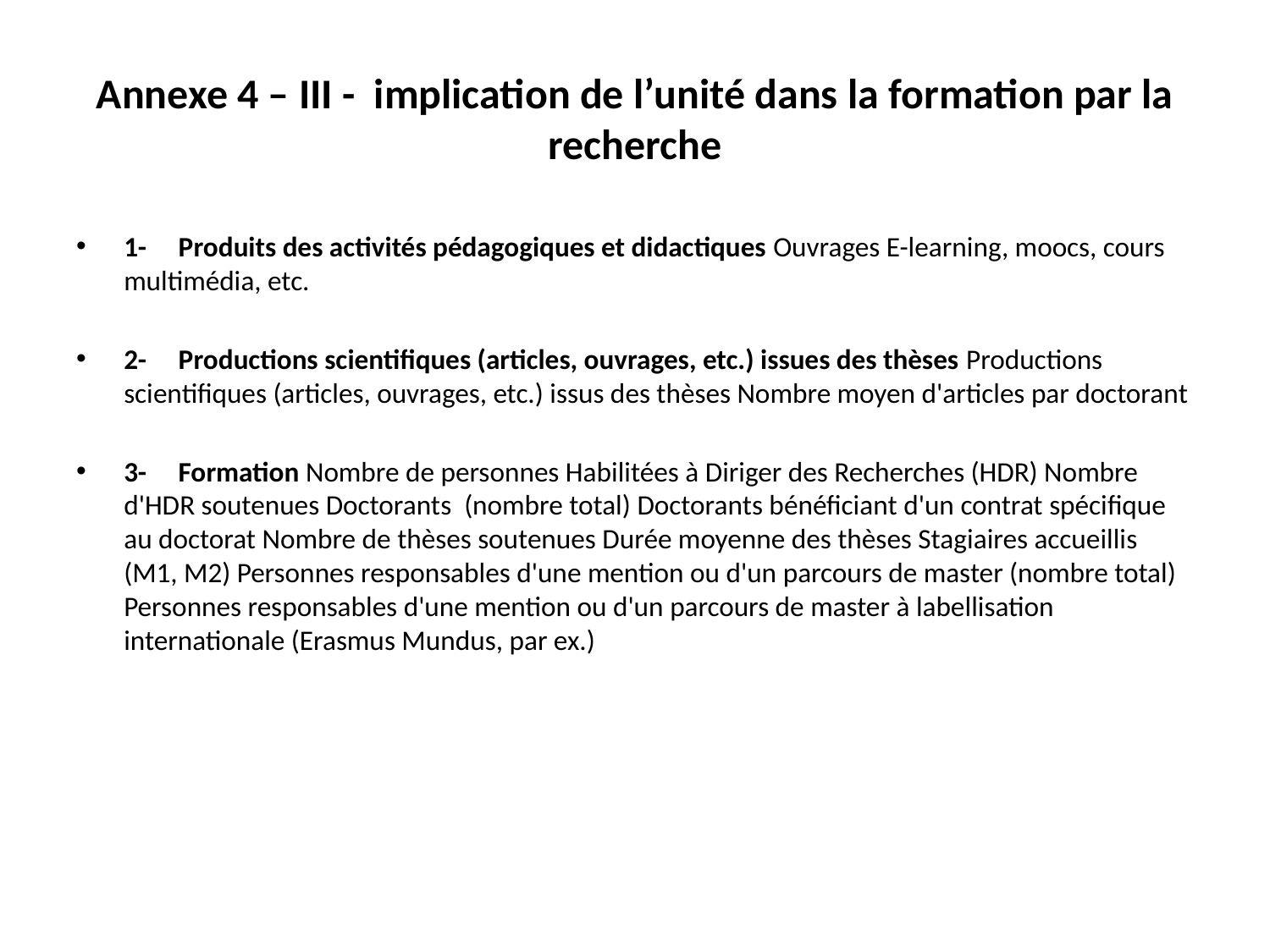

# Annexe 4 – III -  implication de l’unité dans la formation par la recherche
1-     Produits des activités pédagogiques et didactiques Ouvrages E-learning, moocs, cours multimédia, etc.

2-     Productions scientifiques (articles, ouvrages, etc.) issues des thèses Productions scientifiques (articles, ouvrages, etc.) issus des thèses Nombre moyen d'articles par doctorant

3-     Formation Nombre de personnes Habilitées à Diriger des Recherches (HDR) Nombre d'HDR soutenues Doctorants  (nombre total) Doctorants bénéficiant d'un contrat spécifique au doctorat Nombre de thèses soutenues Durée moyenne des thèses Stagiaires accueillis  (M1, M2) Personnes responsables d'une mention ou d'un parcours de master (nombre total) Personnes responsables d'une mention ou d'un parcours de master à labellisation internationale (Erasmus Mundus, par ex.)